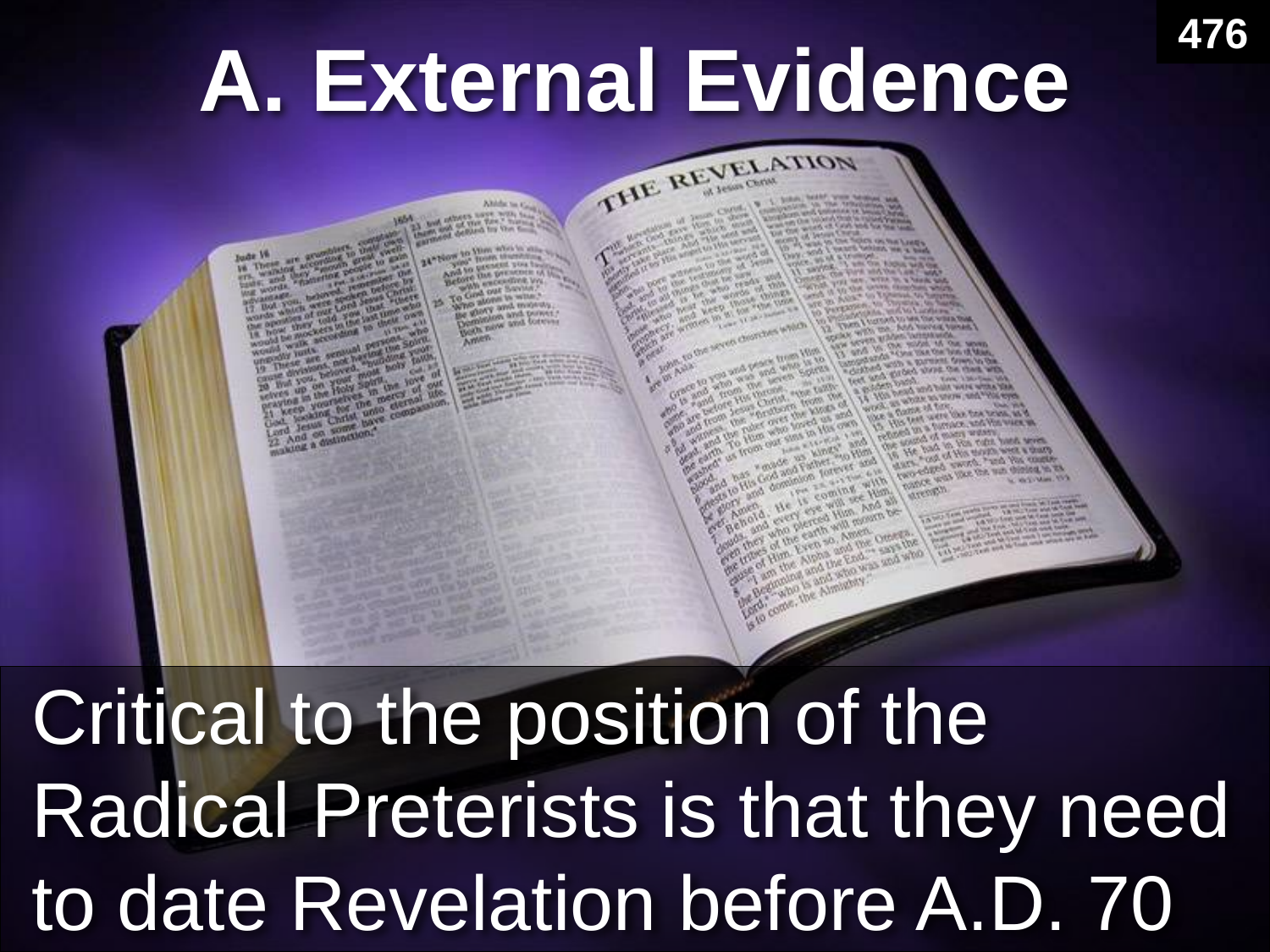

476
# A. External Evidence
Critical to the position of the Radical Preterists is that they need to date Revelation before A.D. 70